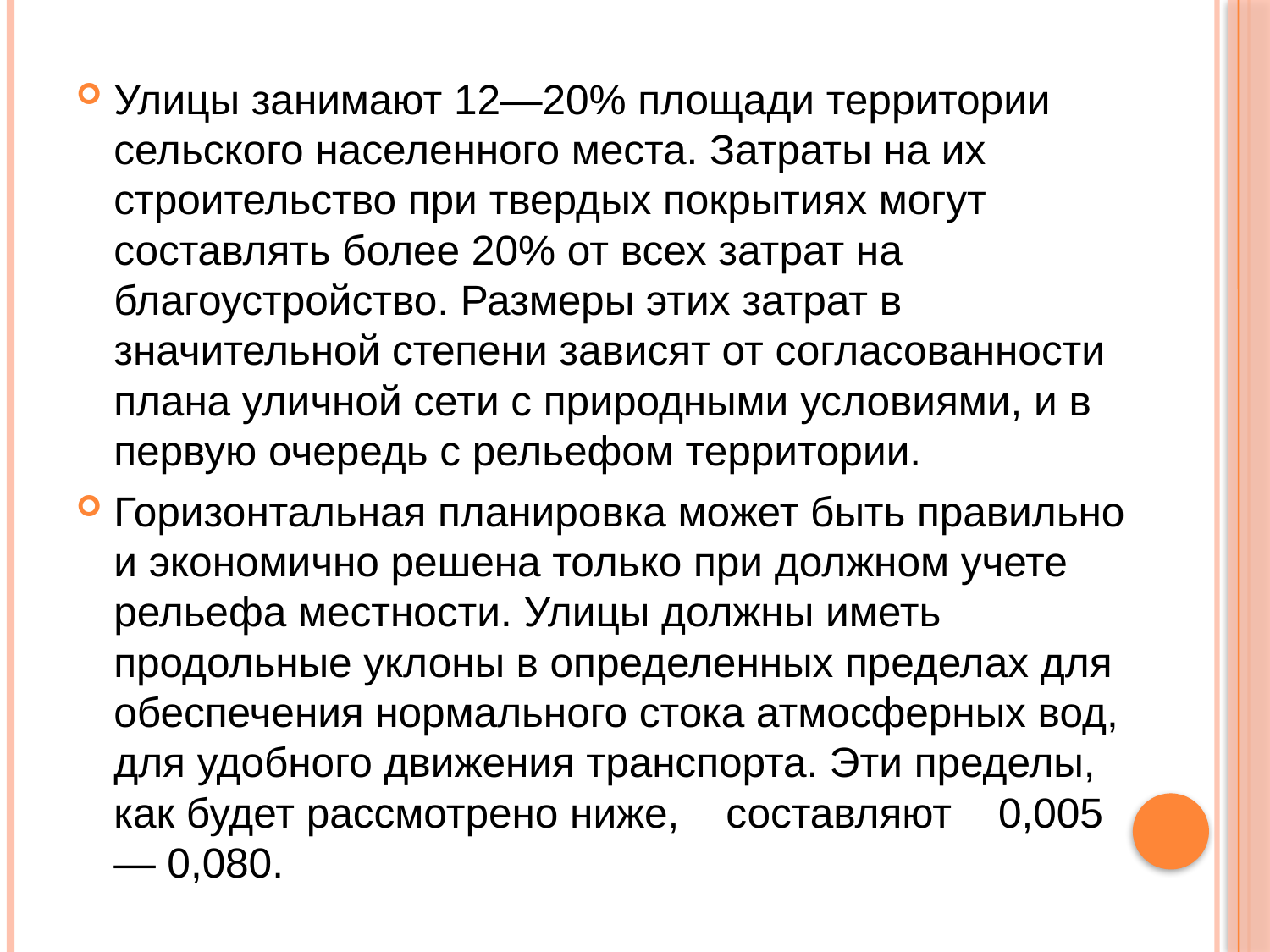

Улицы занимают 12—20% площади территории сельского насе­ленного места. Затраты на их строительство при твердых покры­тиях могут составлять более 20% от всех затрат на благоустрой­ство. Размеры этих затрат в значительной степени зависят от согласованности плана уличной сети с природными условиями, и в первую очередь с рельефом территории.
Горизонтальная планировка может быть правильно и эконо­мично решена только при должном учете рельефа местности. Улицы должны иметь продольные уклоны в определенных пределах для обеспечения нормального сто­ка атмосферных вод, для удобно­го движения транспорта. Эти пределы, как будет рассмотрено ниже,    составляют    0,005— 0,080.